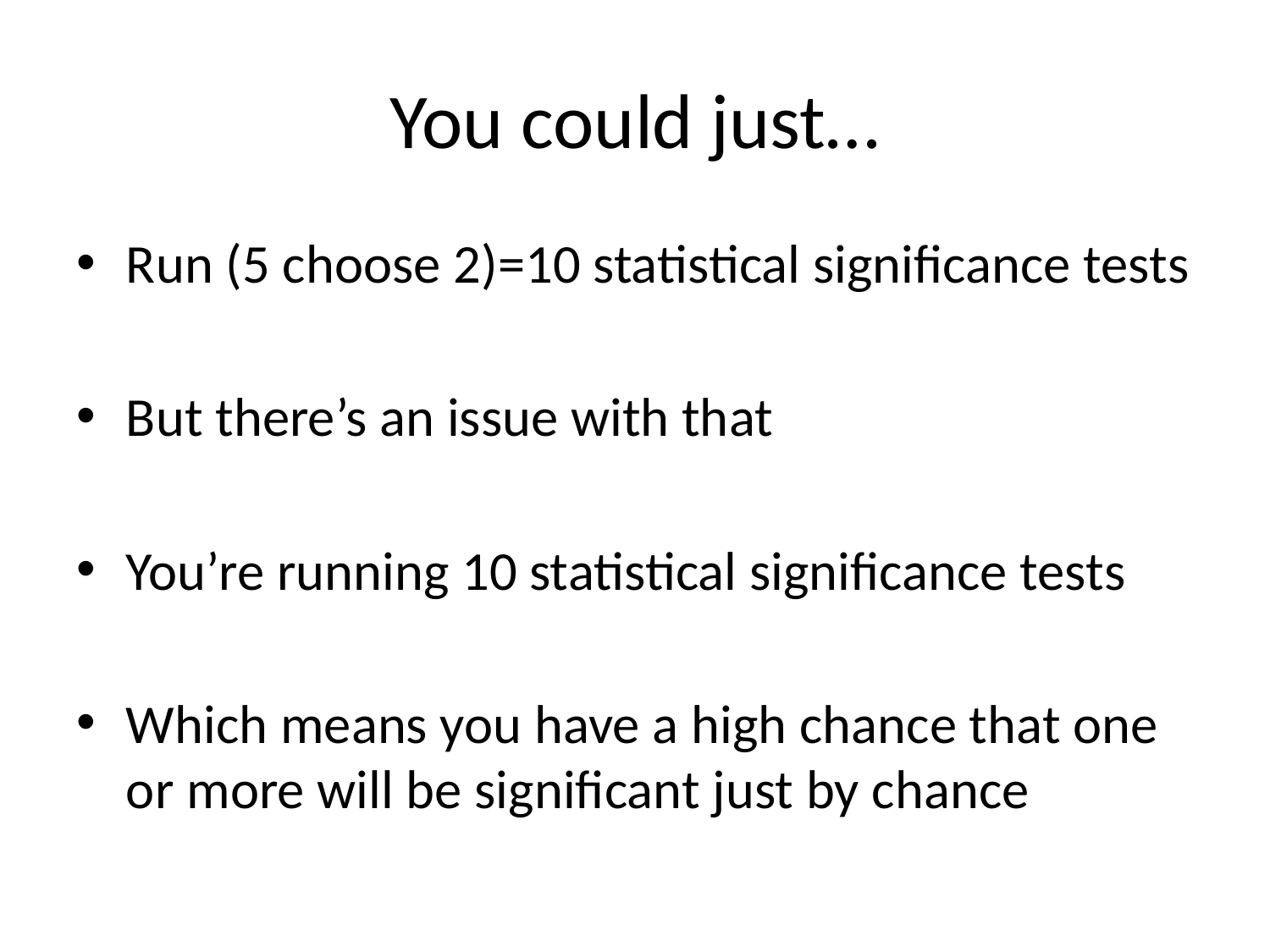

# You could just…
Run (5 choose 2)=10 statistical significance tests

But there’s an issue with that

You’re running 10 statistical significance tests

Which means you have a high chance that one or more will be significant just by chance